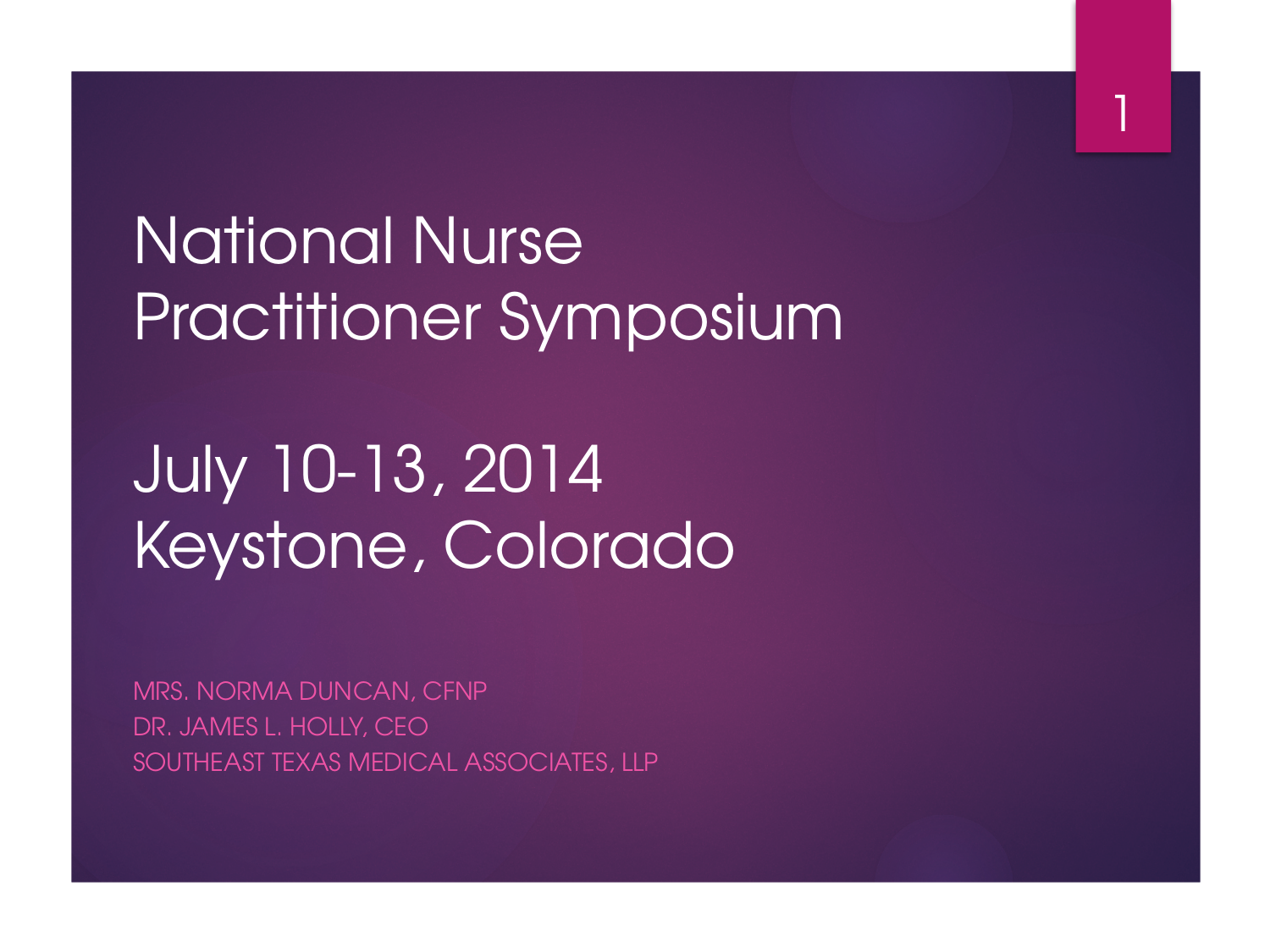

1
# National Nurse Practitioner Symposium July 10-13, 2014 Keystone, Colorado
Mrs. Norma Duncan, CFNP
Dr. James L. Holly, CEO
Southeast Texas Medical Associates, LLP